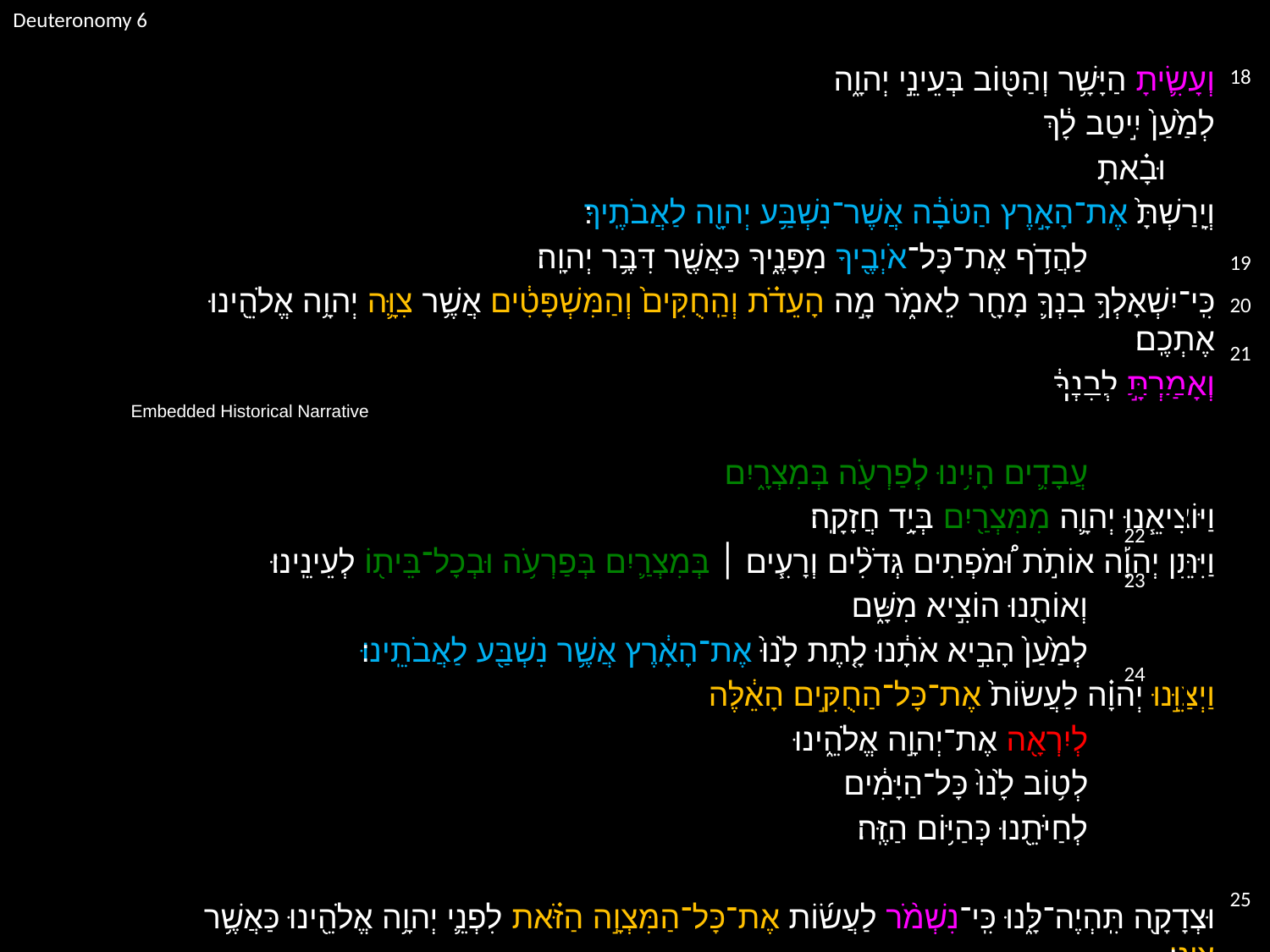

Deuteronomy 6
וְעָשִׂ֛יתָ הַיָּשָׁ֥ר וְהַטּ֖וֹב בְּעֵינֵ֣י יְהוָ֑ה
	לְמַ֙עַן֙ יִ֣יטַב לָ֔ךְ
	וּבָ֗אתָ
	וְיָֽרַשְׁתָּ֙ אֶת־הָאָ֣רֶץ הַטֹּבָ֔ה אֲשֶׁר־נִשְׁבַּ֥ע יְהוָ֖ה לַאֲבֹתֶֽיךָ׃
		לַהֲדֹ֥ף אֶת־כָּל־אֹיְבֶ֖יךָ מִפָּנֶ֑יךָ כַּאֲשֶׁ֖ר דִּבֶּ֥ר יְהוָֽה׃
	כִּֽי־יִשְׁאָלְךָ֥ בִנְךָ֛ מָחָ֖ר לֵאמֹ֑ר מָ֣ה הָעֵדֹ֗ת וְהַֽחֻקִּים֙ וְהַמִּשְׁפָּטִ֔ים אֲשֶׁ֥ר צִוָּ֛ה יְהוָ֥ה אֱלֹהֵ֖ינוּ אֶתְכֶֽם׃
וְאָמַרְתָּ֣ לְבִנְךָ֔

		עֲבָדִ֛ים הָיִ֥ינוּ לְפַרְעֹ֖ה בְּמִצְרָ֑יִם
	וַיּוֹצִיאֵ֧נוּ יְהוָ֛ה מִמִּצְרַ֖יִם בְּיָ֥ד חֲזָקָֽה׃
	וַיִּתֵּ֣ן יְהוָ֡ה אוֹתֹ֣ת וּ֠מֹפְתִים גְּדֹלִ֨ים וְרָעִ֧ים ׀ בְּמִצְרַ֛יִם בְּפַרְעֹ֥ה וּבְכָל־בֵּית֖וֹ לְעֵינֵֽינוּ׃
		וְאוֹתָ֖נוּ הוֹצִ֣יא מִשָּׁ֑ם
		לְמַ֙עַן֙ הָבִ֣יא אֹתָ֔נוּ לָ֤תֶת לָ֙נוּ֙ אֶת־הָאָ֔רֶץ אֲשֶׁ֥ר נִשְׁבַּ֖ע לַאֲבֹתֵֽינוּ׃
	וַיְצַוֵּ֣נוּ יְהוָ֗ה לַעֲשׂוֹת֙ אֶת־כָּל־הַחֻקִּ֣ים הָאֵ֔לֶּה
		לְיִרְאָ֖ה אֶת־יְהוָ֣ה אֱלֹהֵ֑ינוּ
		לְט֥וֹב לָ֙נוּ֙ כָּל־הַיָּמִ֔ים
		לְחַיֹּתֵ֖נוּ כְּהַיּ֥וֹם הַזֶּֽה׃

	וּצְדָקָ֖ה תִּֽהְיֶה־לָּ֑נוּ כִּֽי־נִשְׁמֹ֨ר לַעֲשׂ֜וֹת אֶת־כָּל־הַמִּצְוָ֣ה הַזֹּ֗את לִפְנֵ֛י יְהוָ֥ה אֱלֹהֵ֖ינוּ כַּאֲשֶׁ֥ר צִוָּֽנוּ׃
18
19
20
21

Embedded Historical Narrative
22
23
24
25